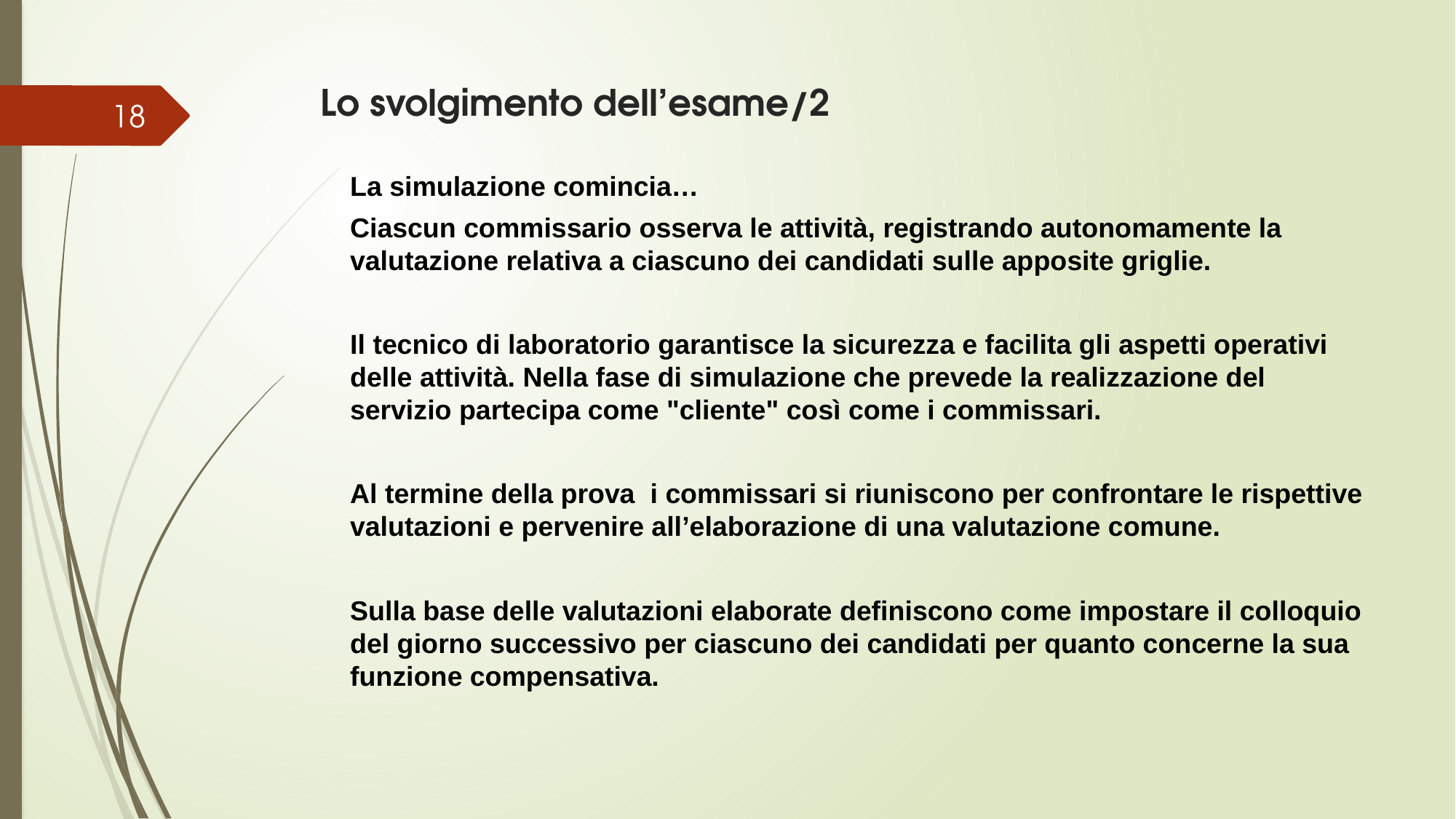

# Lo svolgimento dell’esame/2
18
La simulazione comincia…
Ciascun commissario osserva le attività, registrando autonomamente la valutazione relativa a ciascuno dei candidati sulle apposite griglie.

Il tecnico di laboratorio garantisce la sicurezza e facilita gli aspetti operativi delle attività. Nella fase di simulazione che prevede la realizzazione del servizio partecipa come "cliente" così come i commissari.

Al termine della prova  i commissari si riuniscono per confrontare le rispettive valutazioni e pervenire all’elaborazione di una valutazione comune.

Sulla base delle valutazioni elaborate definiscono come impostare il colloquio del giorno successivo per ciascuno dei candidati per quanto concerne la sua funzione compensativa.